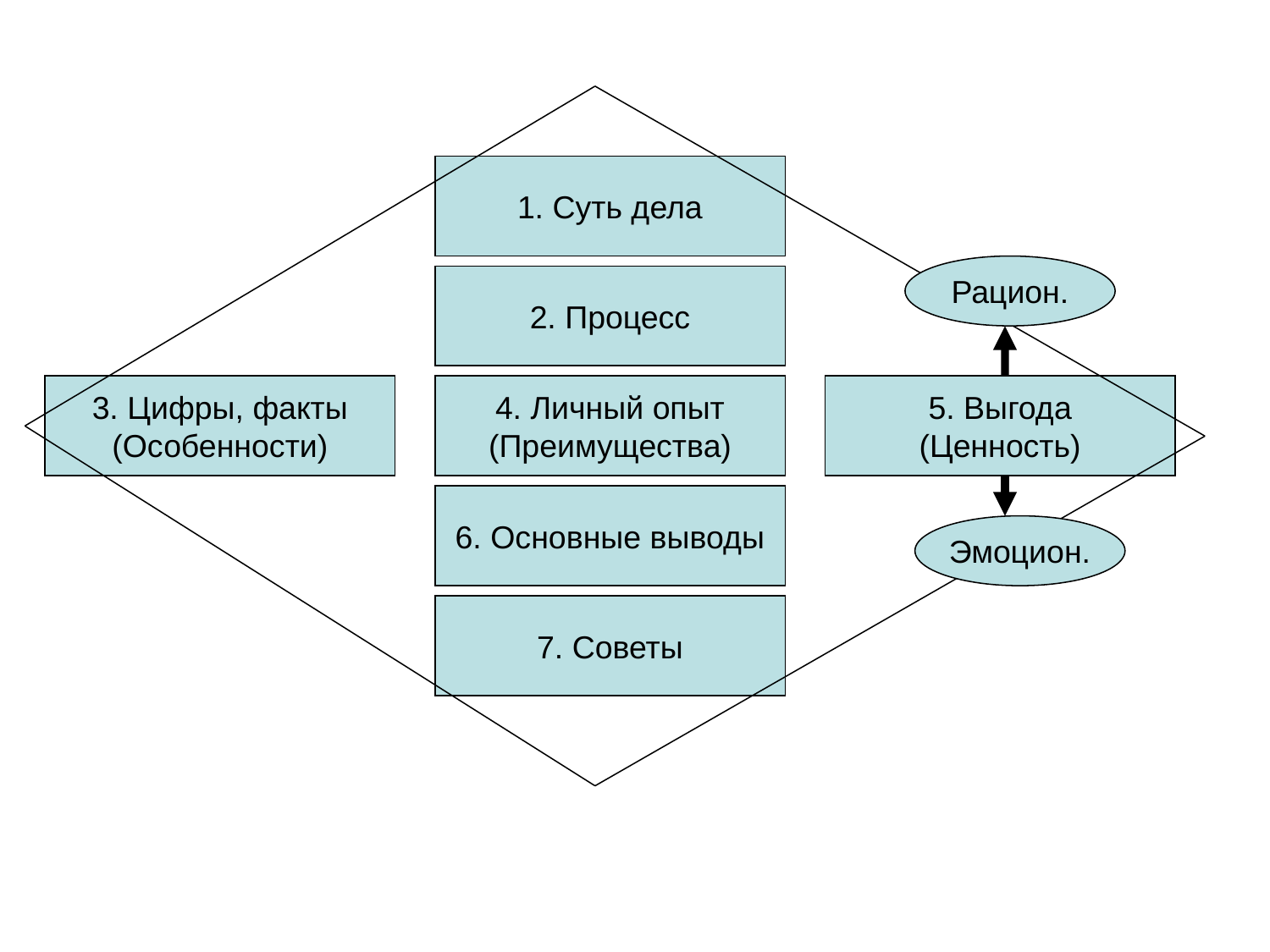

1. Суть дела
Рацион.
2. Процесс

3. Цифры, факты
(Особенности)
4. Личный опыт
(Преимущества)
5. Выгода
(Ценность)

6. Основные выводы
Эмоцион.
7. Советы